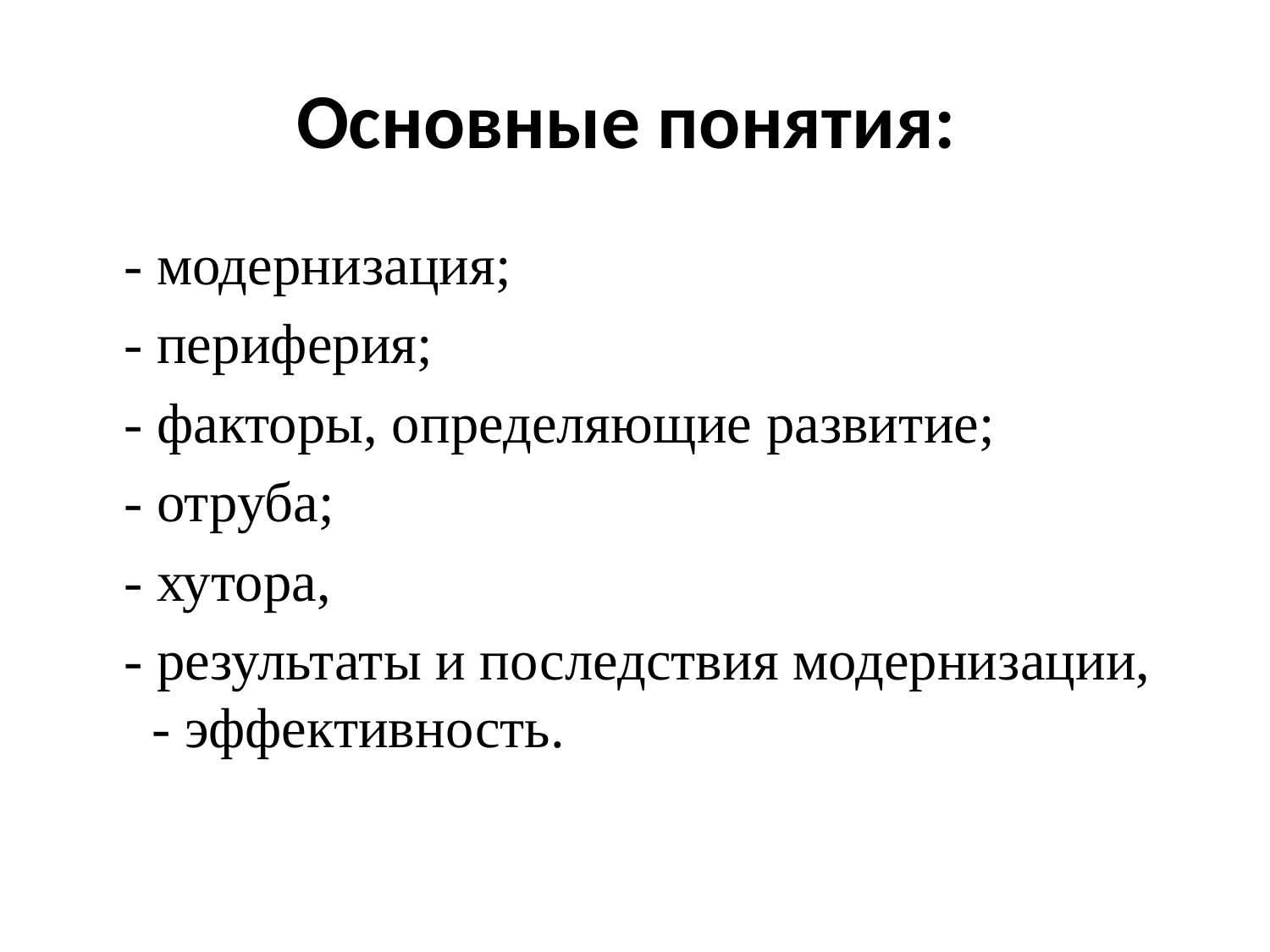

# Основные понятия:
	- модернизация;
	- периферия;
 	- факторы, определяющие развитие;
 	- отруба;
	- хутора,
	- результаты и последствия модернизации,     - эффективность.